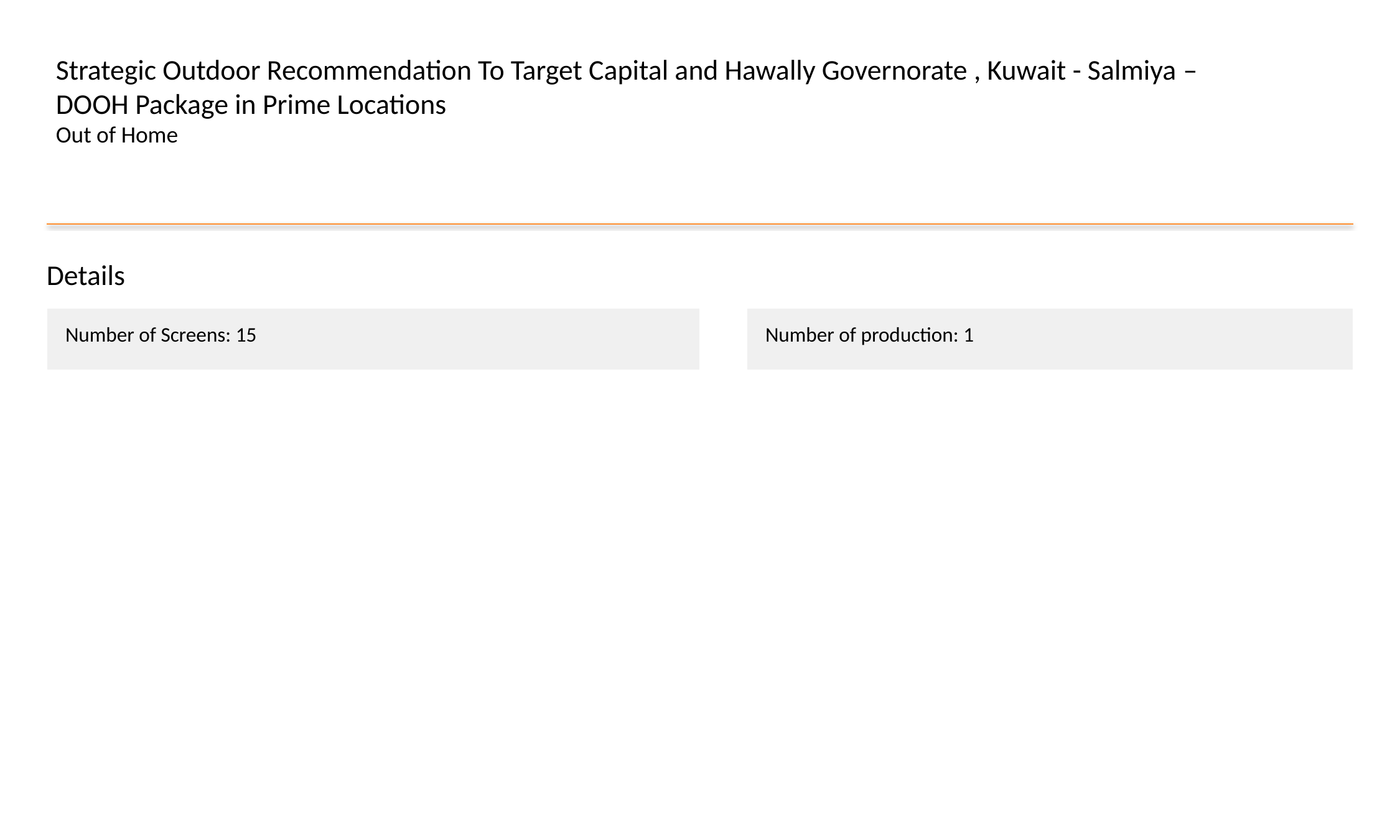

Strategic Outdoor Recommendation To Target Capital and Hawally Governorate , Kuwait - Salmiya –
DOOH Package in Prime Locations
Out of Home

Details
| Number of Screens: 15 |
| --- |
| Number of production: 1 |
| --- |
#